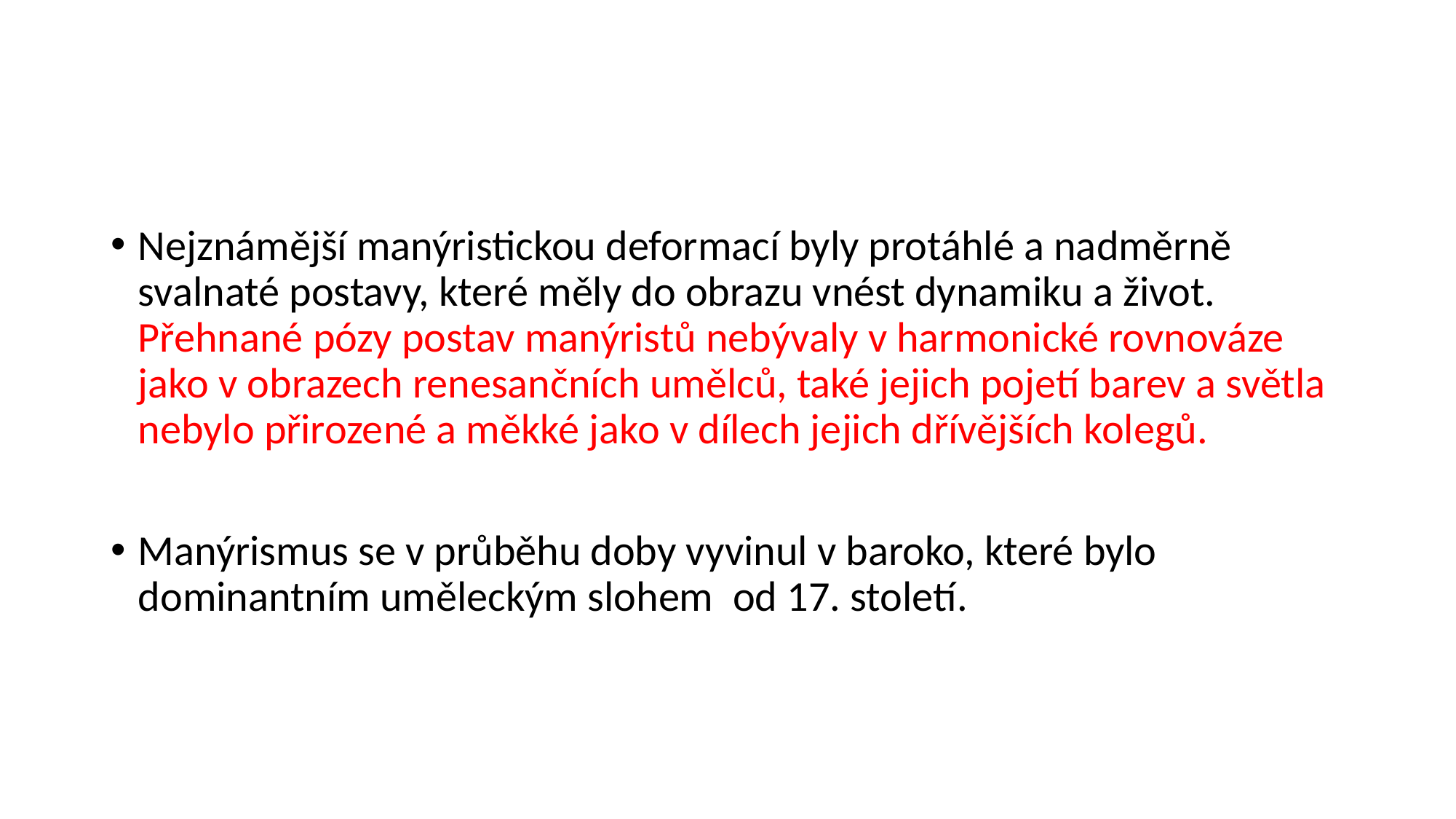

#
Nejznámější manýristickou deformací byly protáhlé a nadměrně svalnaté postavy, které měly do obrazu vnést dynamiku a život. Přehnané pózy postav manýristů nebývaly v harmonické rovnováze jako v obrazech renesančních umělců, také jejich pojetí barev a světla nebylo přirozené a měkké jako v dílech jejich dřívějších kolegů.

Manýrismus se v průběhu doby vyvinul v baroko, které bylo dominantním uměleckým slohem  od 17. století.